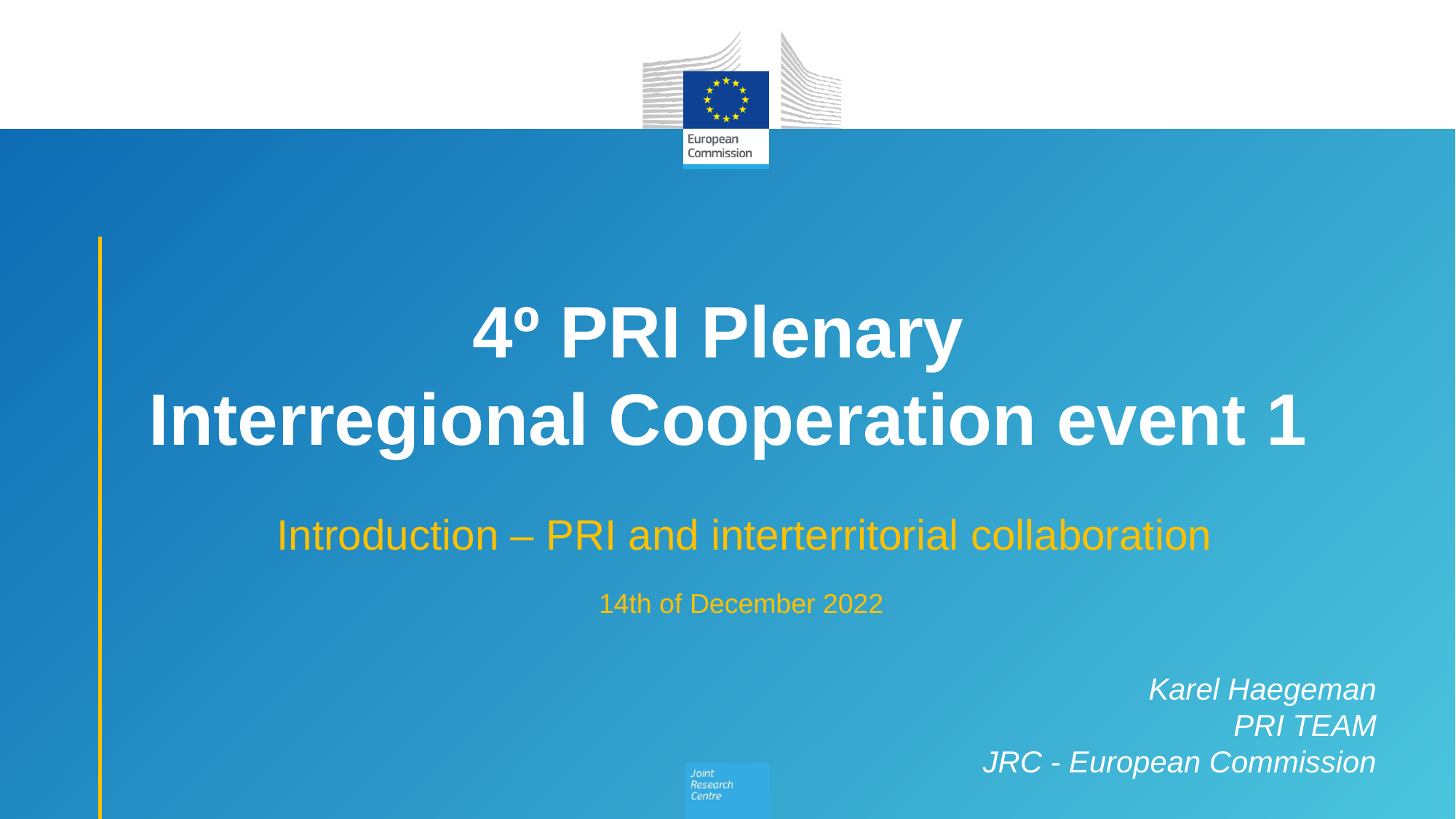

4º PRI Plenary
Interregional Cooperation event 1
Introduction – PRI and interterritorial collaboration
14th of December 2022
Karel Haegeman
PRI TEAM
JRC - European Commission